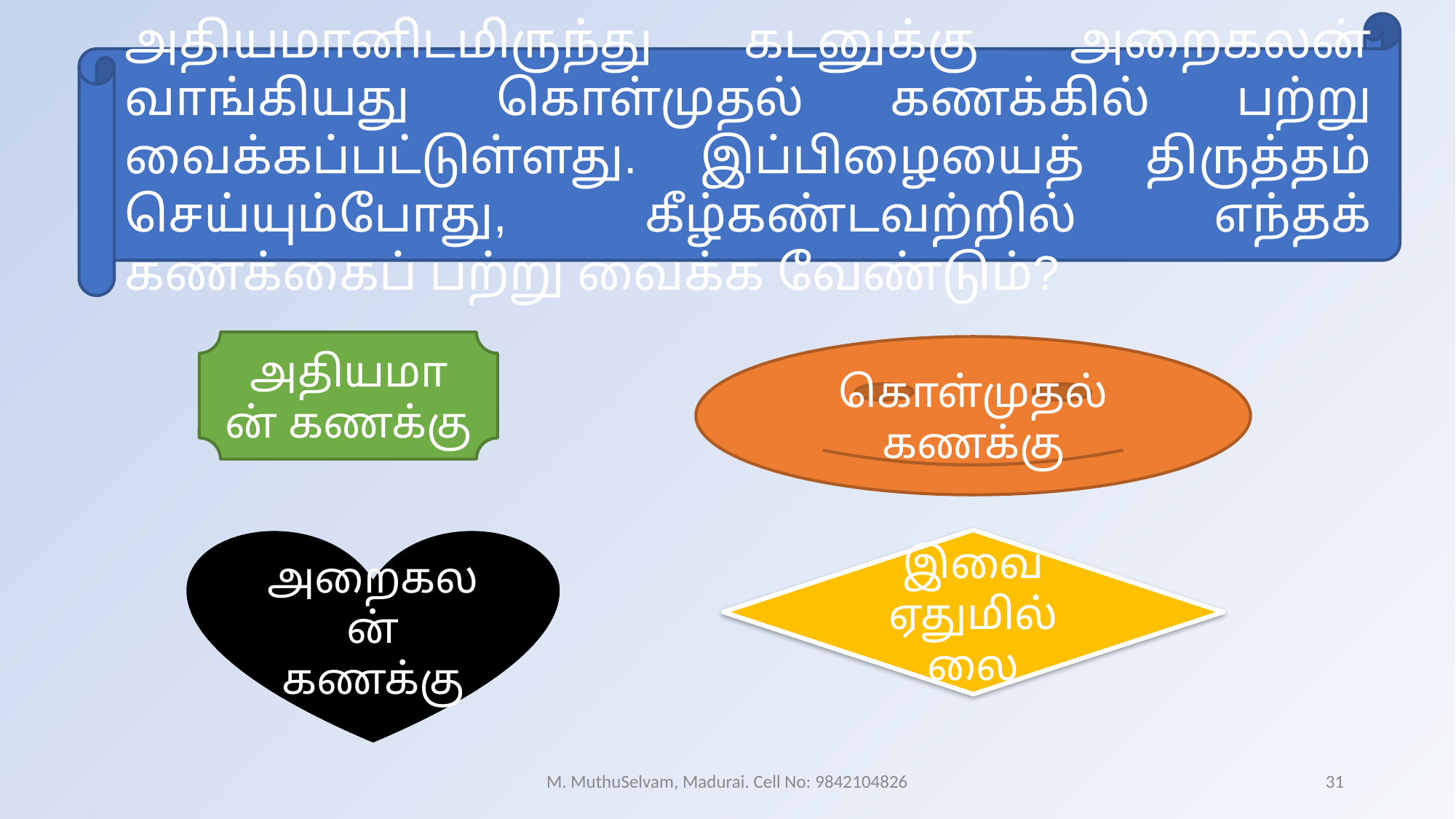

அதியமானிடமிருந்து கடனுக்கு அறைகலன் வாங்கியது கொள்முதல் கணக்கில் பற்று வைக்கப்பட்டுள்ளது. இப்பிழையைத் திருத்தம் செய்யும்போது, கீழ்கண்டவற்றில் எந்தக் கணக்கைப் பற்று வைக்க வேண்டும்?
அதியமான் கணக்கு
கொள்முதல் கணக்கு
அறைகலன் கணக்கு
இவை ஏதுமில்லை
M. MuthuSelvam, Madurai. Cell No: 9842104826
31